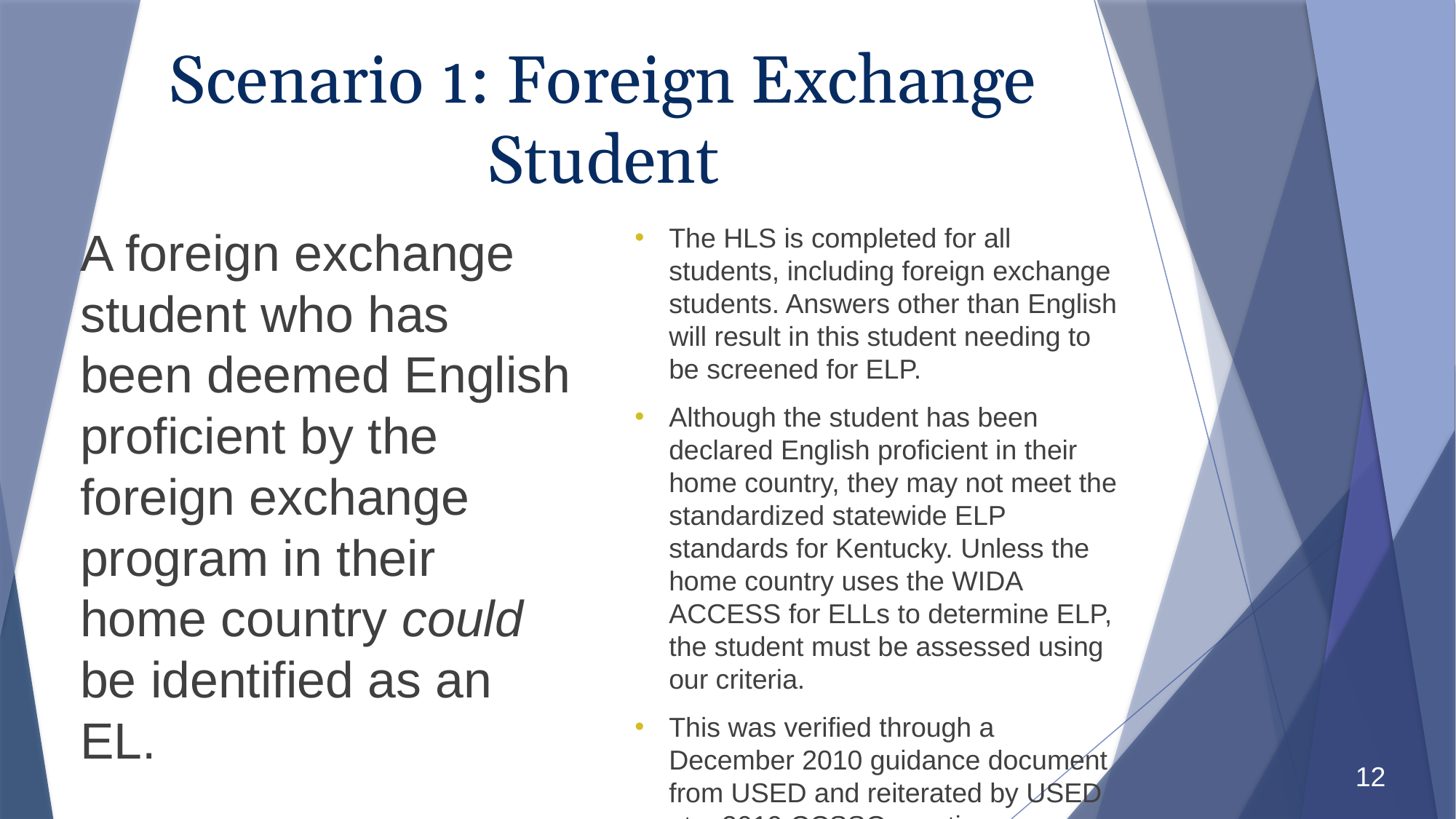

# Scenario 1: Foreign Exchange Student
A foreign exchange student who has been deemed English proficient by the foreign exchange program in their home country could be identified as an EL.
The HLS is completed for all students, including foreign exchange students. Answers other than English will result in this student needing to be screened for ELP.
Although the student has been declared English proficient in their home country, they may not meet the standardized statewide ELP standards for Kentucky. Unless the home country uses the WIDA ACCESS for ELLs to determine ELP, the student must be assessed using our criteria.
This was verified through a December 2010 guidance document from USED and reiterated by USED at a 2019 CCSSO meeting.

12